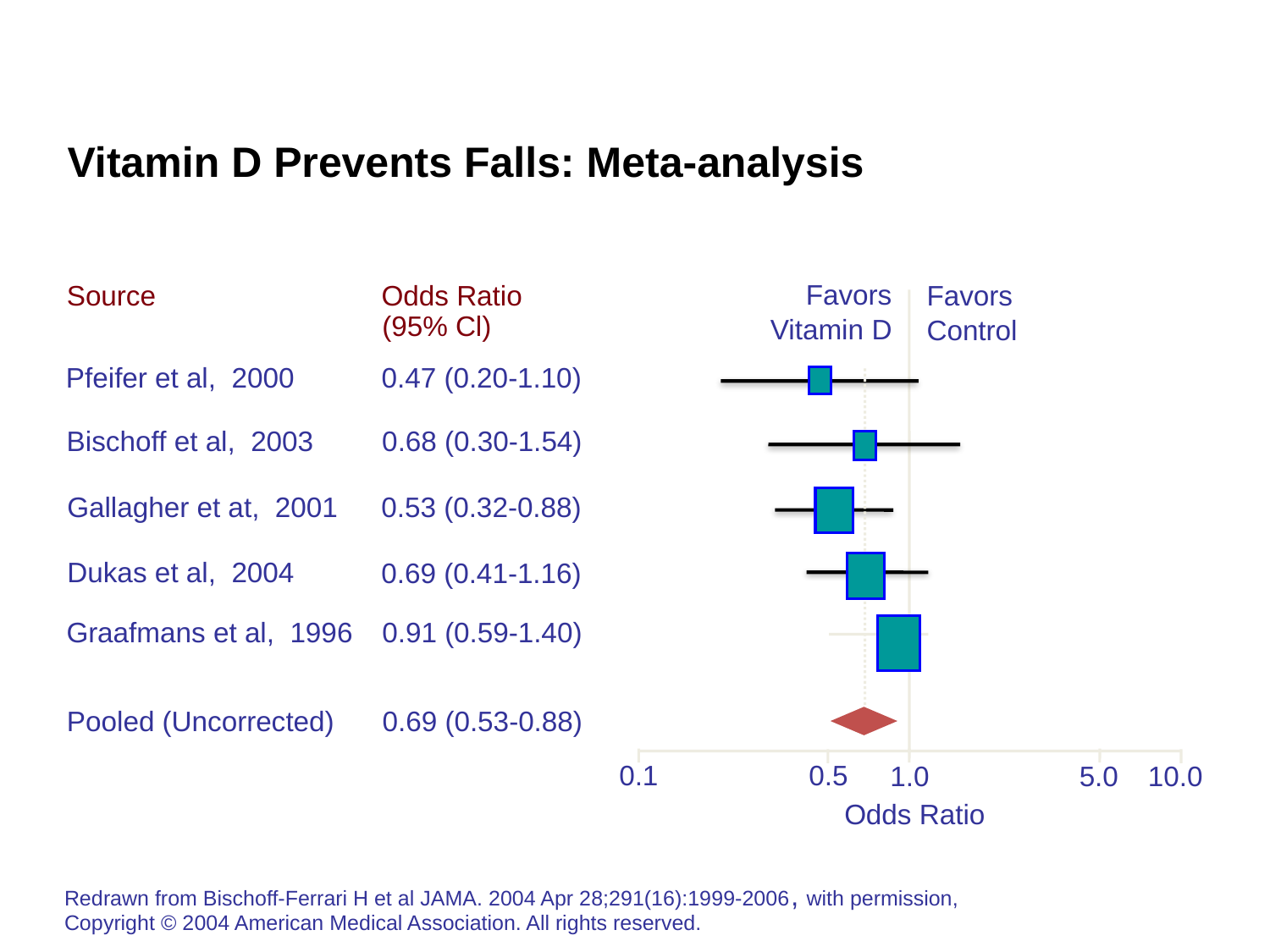

Vitamin D Prevents Falls: Meta-analysis
Favors
Vitamin D
Favors
Control
Source
Odds Ratio

(95% Cl)
Pfeifer et al,  2000
0.47 (0.20-1.10)

Bischoff et al,  2003
0.68 (0.30-1.54)

Gallagher et at,  2001
0.53 (0.32-0.88)

Dukas et al,  2004
0.69 (0.41-1.16)

0.91 (0.59-1.40)
Graafmans et al,  1996

Pooled (Uncorrected)
0.69 (0.53-0.88)

0.1
0.5
1.0
5.0
10.0
Odds Ratio
Redrawn from Bischoff-Ferrari H et al JAMA. 2004 Apr 28;291(16):1999-2006, with permission, Copyright © 2004 American Medical Association. All rights reserved.